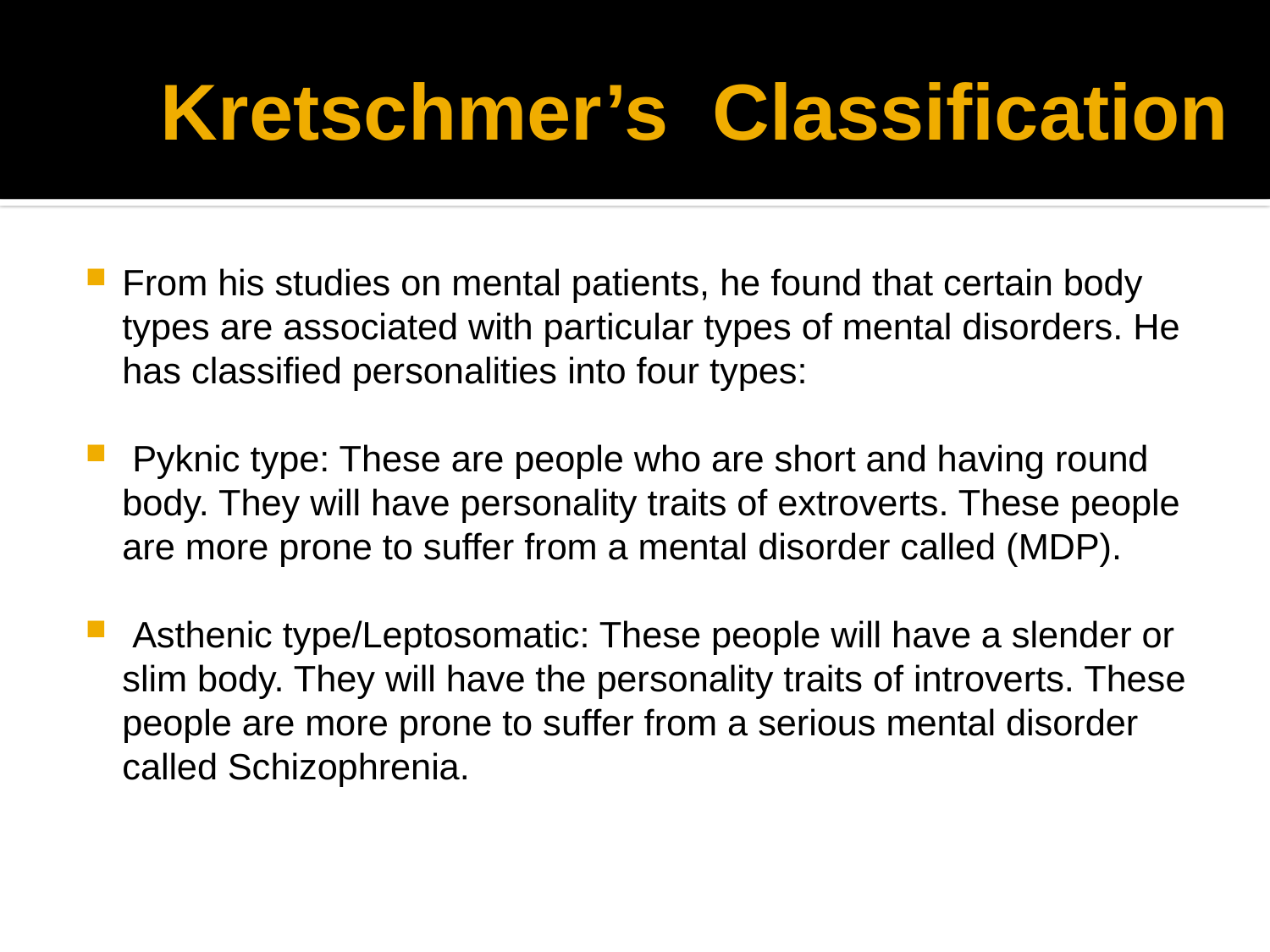

# Kretschmer’s  Classification
From his studies on mental patients, he found that certain body types are associated with particular types of mental disorders. He has classified personalities into four types:

 Pyknic type: These are people who are short and having round body. They will have personality traits of extroverts. These people are more prone to suffer from a mental disorder called (MDP).

 Asthenic type/Leptosomatic: These people will have a slender or slim body. They will have the personality traits of introverts. These people are more prone to suffer from a serious mental disorder called Schizophrenia.